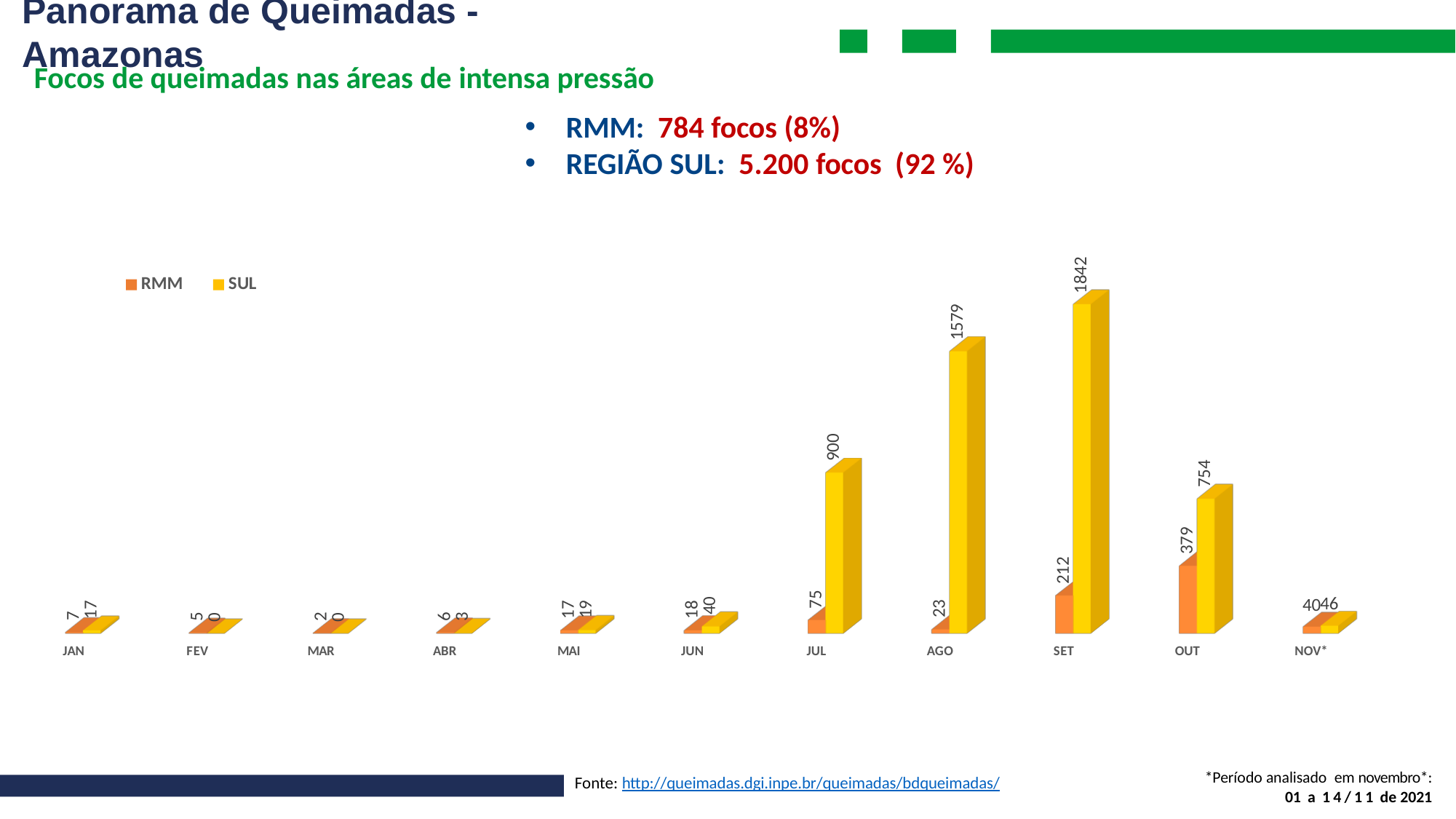

# Panorama de Queimadas - Amazonas

Focos de queimadas nas áreas de intensa pressão
RMM: 784 focos (8%)
REGIÃO SUL: 5.200 focos (92 %)

[unsupported chart]

*Período analisado  em novembro*:
01 a 14/11 de 2021
Fonte: http://queimadas.dgi.inpe.br/queimadas/bdqueimadas/